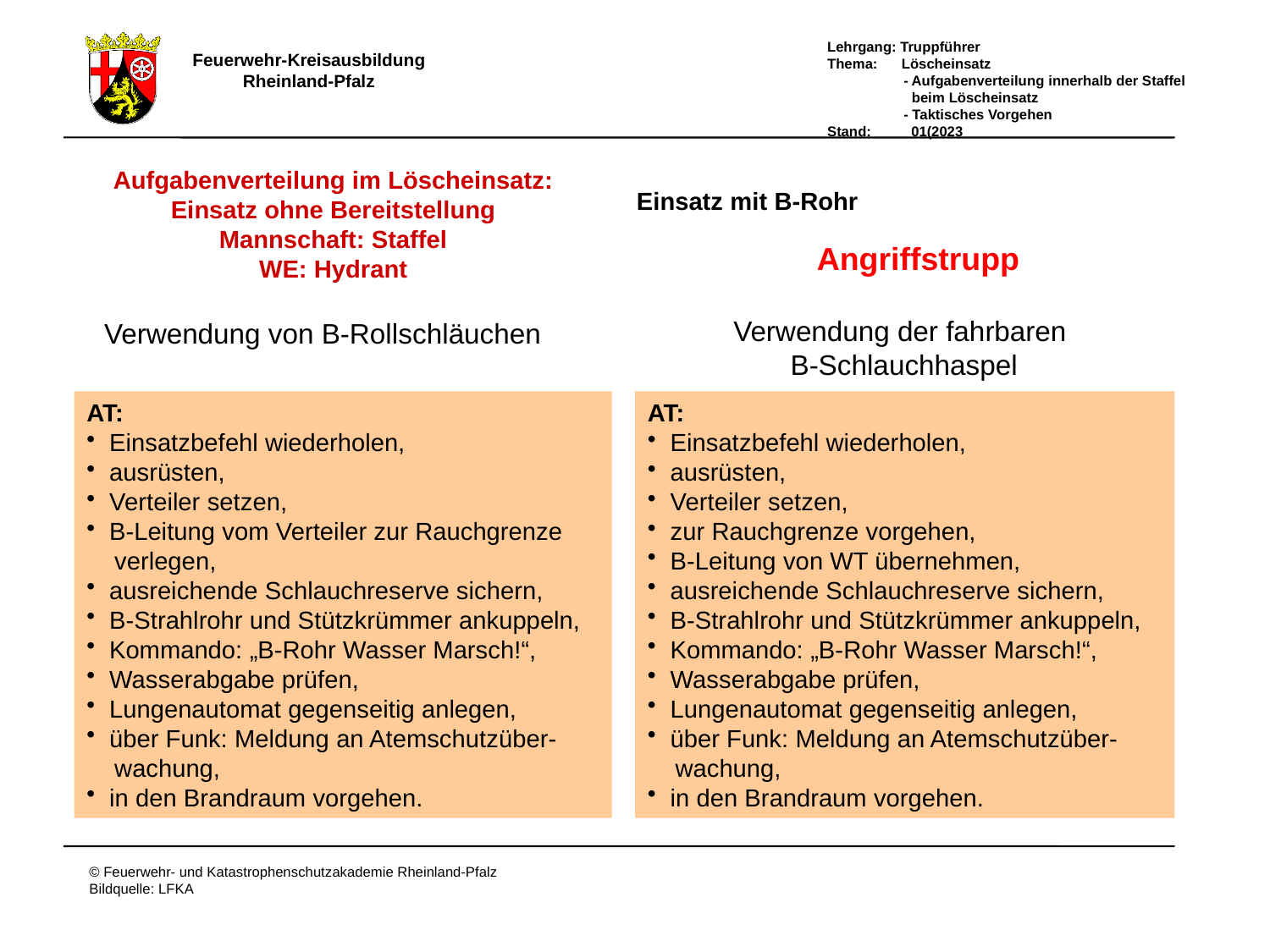

Aufgabenverteilung im Löscheinsatz:
Einsatz ohne Bereitstellung
Mannschaft: Staffel
WE: Hydrant
Einsatz mit B-Rohr
Angriffstrupp
Verwendung von B-Rollschläuchen
AT:
  Einsatzbefehl wiederholen,
  ausrüsten,
  Verteiler setzen,
  B-Leitung vom Verteiler zur Rauchgrenze
    verlegen,
  ausreichende Schlauchreserve sichern,
  B-Strahlrohr und Stützkrümmer ankuppeln,
  Kommando: „B-Rohr Wasser Marsch!“,
  Wasserabgabe prüfen,
  Lungenautomat gegenseitig anlegen,
  über Funk: Meldung an Atemschutzüber-
    wachung,
  in den Brandraum vorgehen.
Verwendung der fahrbaren
B-Schlauchhaspel
AT:
  Einsatzbefehl wiederholen,
  ausrüsten,
  Verteiler setzen,
  zur Rauchgrenze vorgehen,
  B-Leitung von WT übernehmen,
  ausreichende Schlauchreserve sichern,
  B-Strahlrohr und Stützkrümmer ankuppeln,
  Kommando: „B-Rohr Wasser Marsch!“,
  Wasserabgabe prüfen,
  Lungenautomat gegenseitig anlegen,
  über Funk: Meldung an Atemschutzüber-
    wachung,
  in den Brandraum vorgehen.
# 4. Beispiel-Aufgaben AT mit Schläuchen